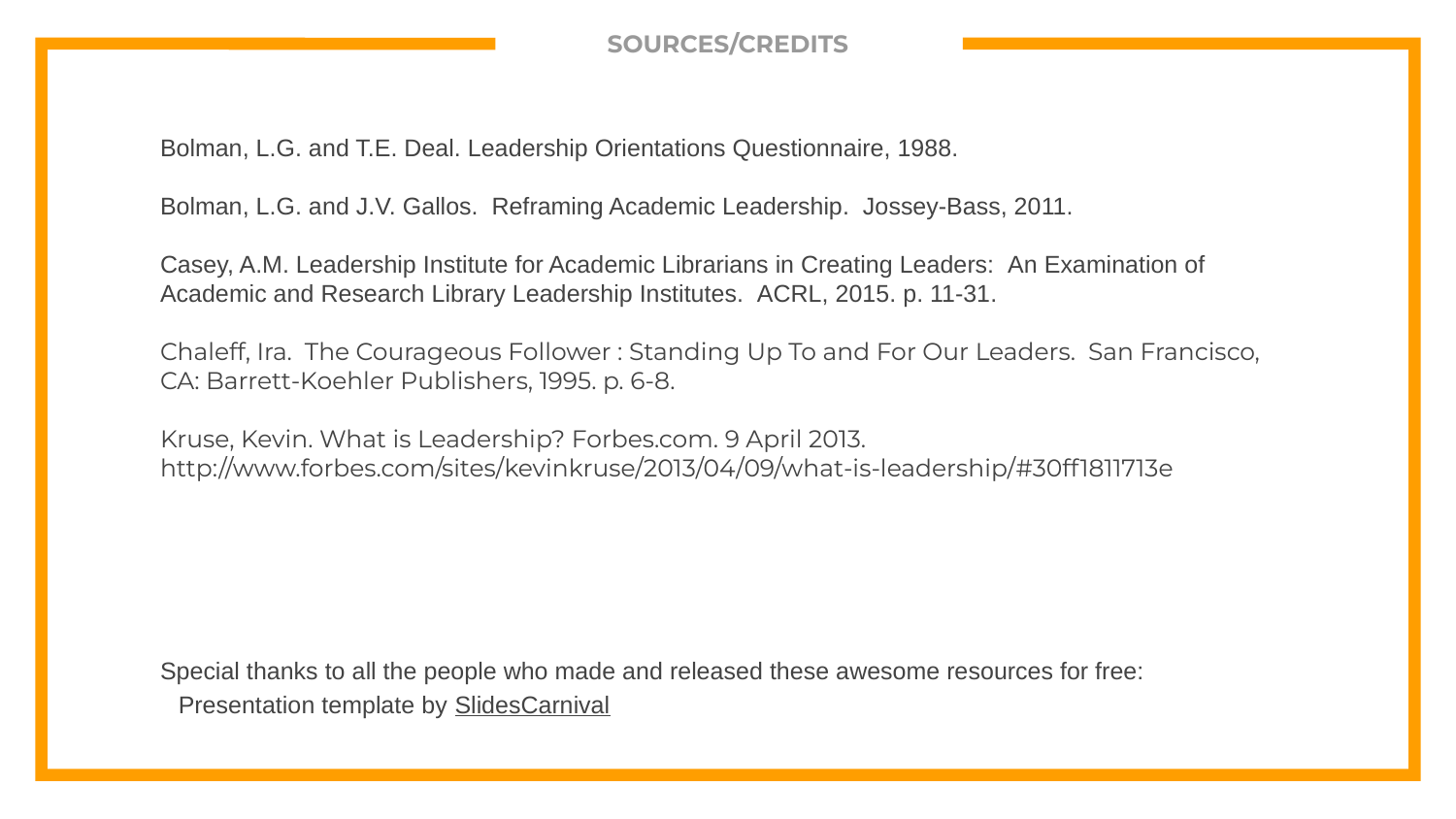

# SOURCES/CREDITS
Bolman, L.G. and T.E. Deal. Leadership Orientations Questionnaire, 1988.

Bolman, L.G. and J.V. Gallos.  Reframing Academic Leadership.  Jossey-Bass, 2011.

Casey, A.M. Leadership Institute for Academic Librarians in Creating Leaders:  An Examination of Academic and Research Library Leadership Institutes.  ACRL, 2015. p. 11-31.

Chaleff, Ira.  The Courageous Follower : Standing Up To and For Our Leaders.  San Francisco, CA: Barrett-Koehler Publishers, 1995. p. 6-8.

Kruse, Kevin. What is Leadership? Forbes.com. 9 April 2013. http://www.forbes.com/sites/kevinkruse/2013/04/09/what-is-leadership/#30ff1811713e

Special thanks to all the people who made and released these awesome resources for free:
Presentation template by SlidesCarnival